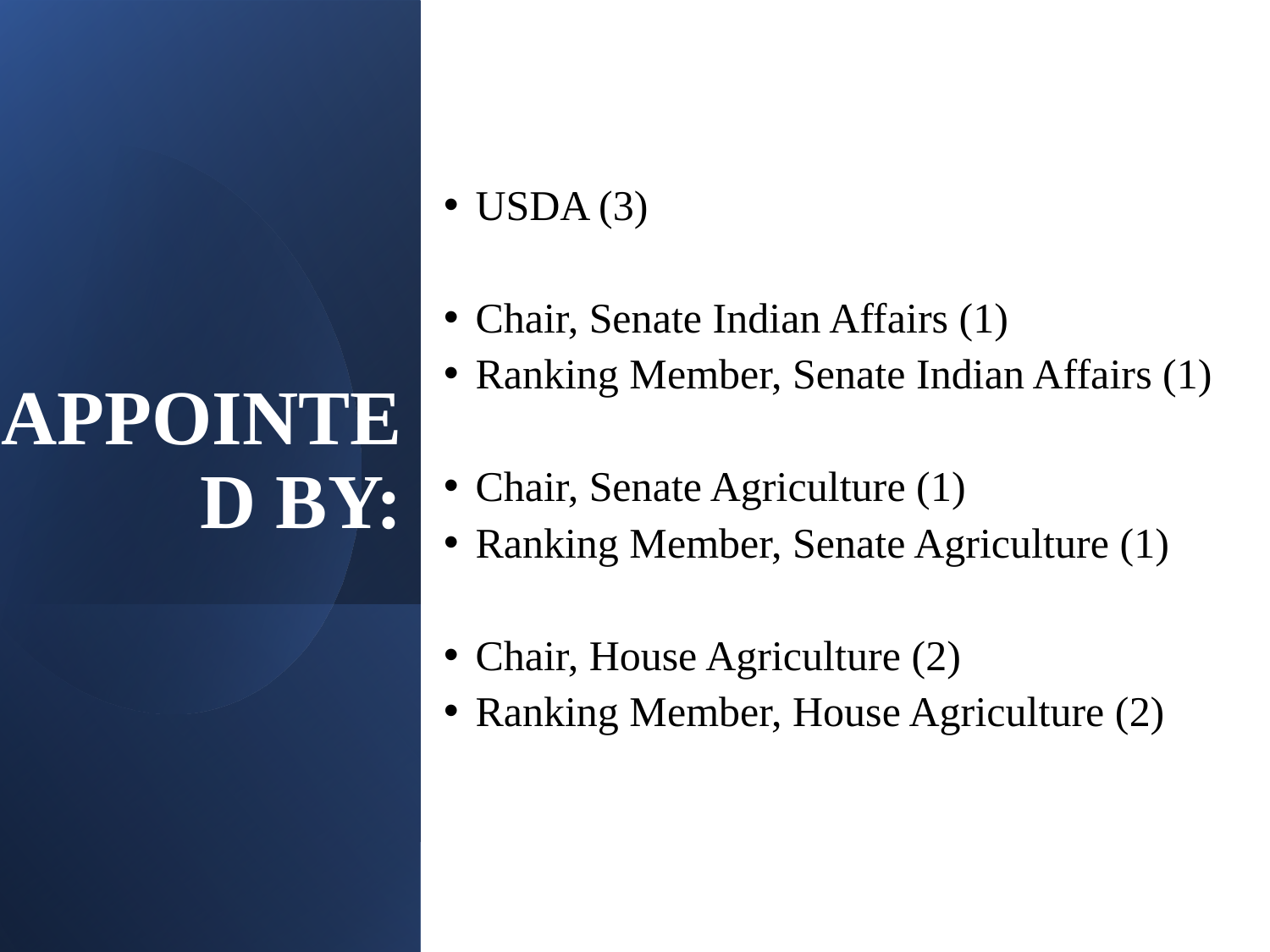

USDA (3)

Chair, Senate Indian Affairs (1)
Ranking Member, Senate Indian Affairs (1)

Chair, Senate Agriculture (1)
Ranking Member, Senate Agriculture (1)

Chair, House Agriculture (2)
Ranking Member, House Agriculture (2)

# Appointed By: